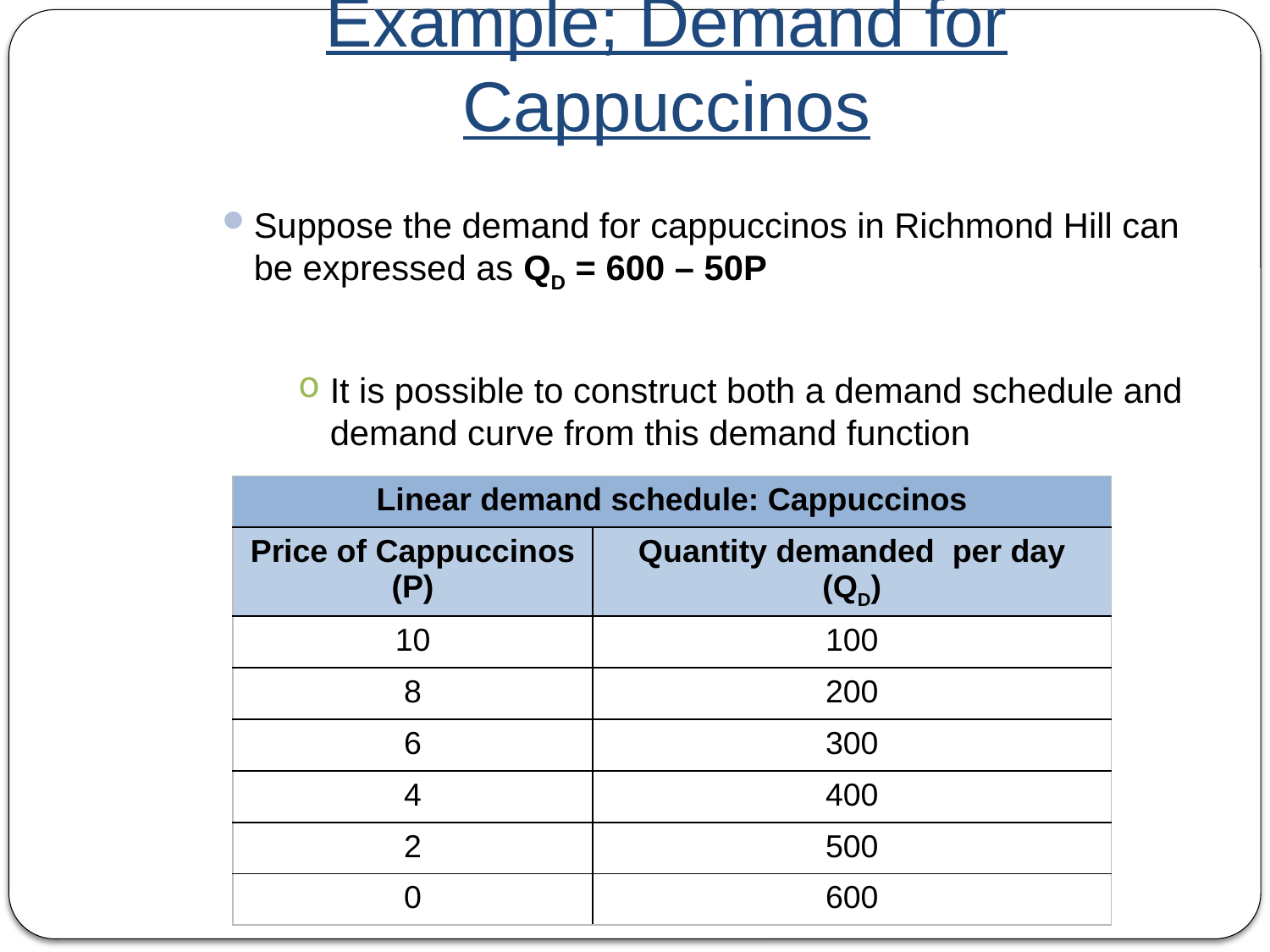

# Example; Demand for Cappuccinos

Suppose the demand for cappuccinos in Richmond Hill can be expressed as QD = 600 – 50P

It is possible to construct both a demand schedule and demand curve from this demand function
| Linear demand schedule: Cappuccinos |  |
| --- | --- |
| Price of Cappuccinos (P) | Quantity demanded per day (QD) |
| 10 | 100 |
| 8 | 200 |
| 6 | 300 |
| 4 | 400 |
| 2 | 500 |
| 0 | 600 |